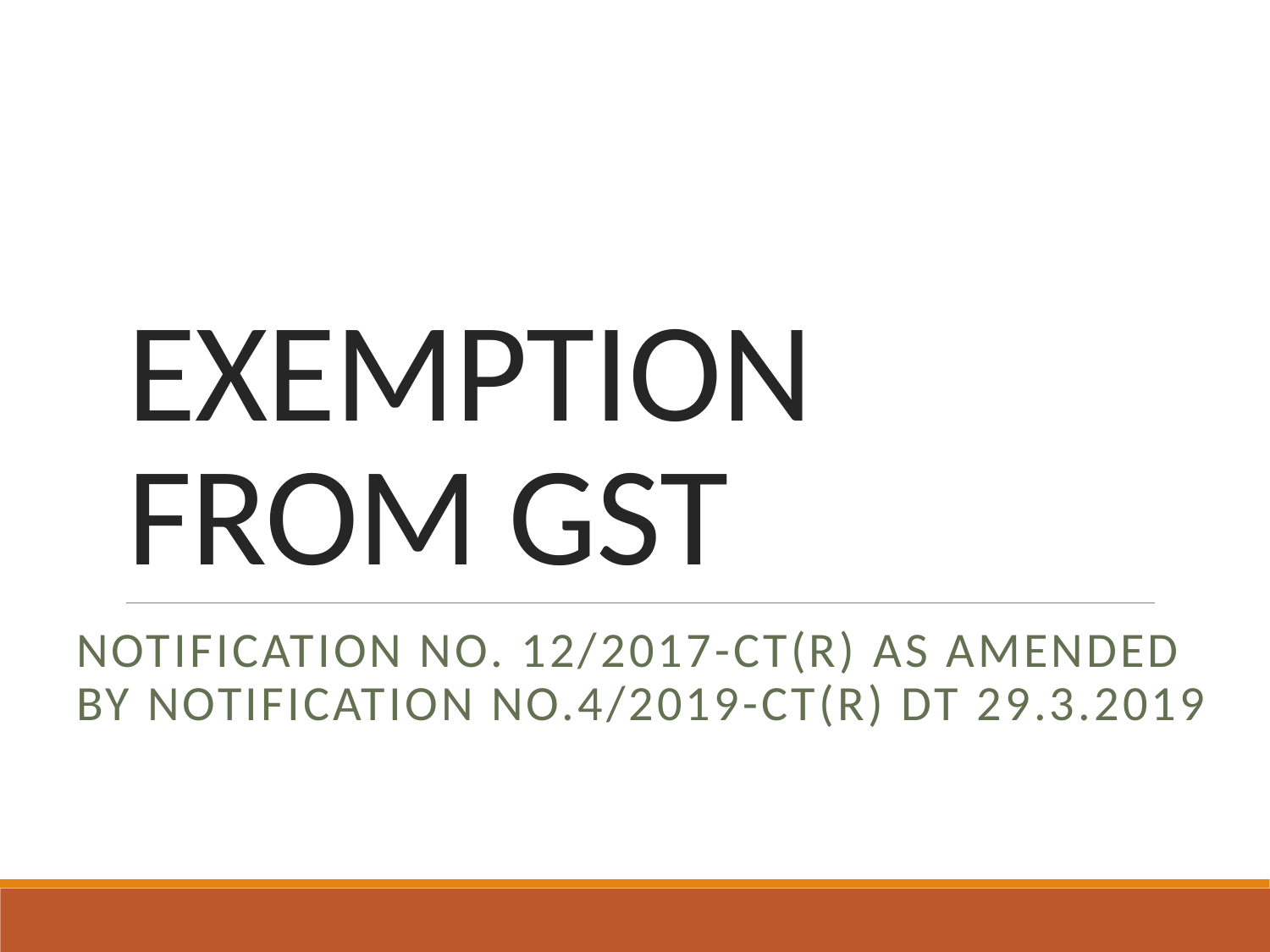

# EXEMPTION FROM GST
NOTIFICATION NO. 12/2017-CT(r) AS AMENDED BY NOTIFICATION NO.4/2019-CT(R) DT 29.3.2019